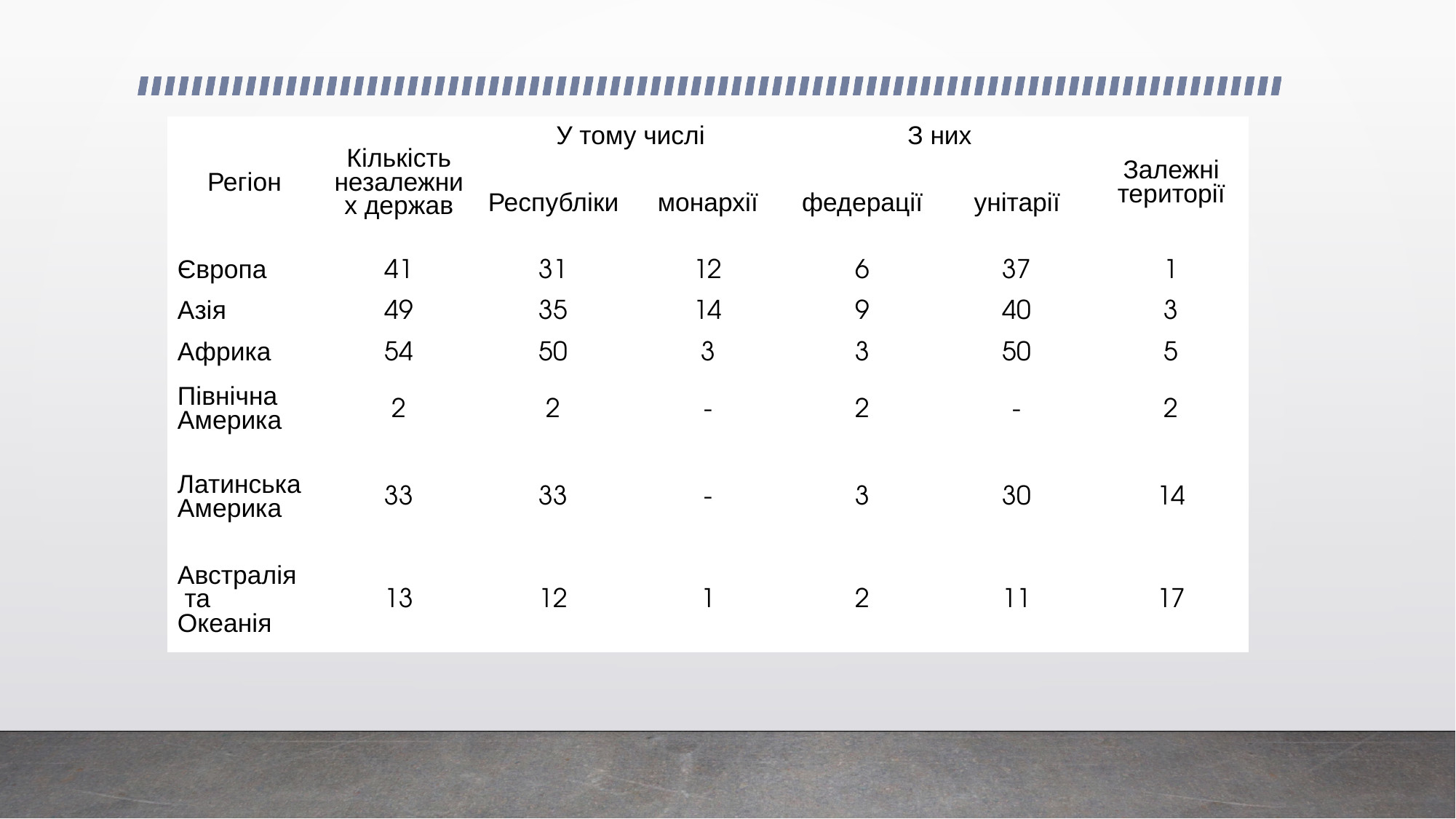

| Регіон | Кількість незалежних держав | У тому числі |  | З них |  | Залежні території |
| --- | --- | --- | --- | --- | --- | --- |
|  |  | Республіки | монархії | федерації | унітарії |  |
| Європа | 41 | 31 | 12 | 6 | 37 | 1 |
| Азія | 49 | 35 | 14 | 9 | 40 | 3 |
| Африка | 54 | 50 | 3 | 3 | 50 | 5 |
| Північна Америка | 2 | 2 | - | 2 | - | 2 |
| Латинська Америка | 33 | 33 | - | 3 | 30 | 14 |
| Австралія та Океанія | 13 | 12 | 1 | 2 | 11 | 17 |